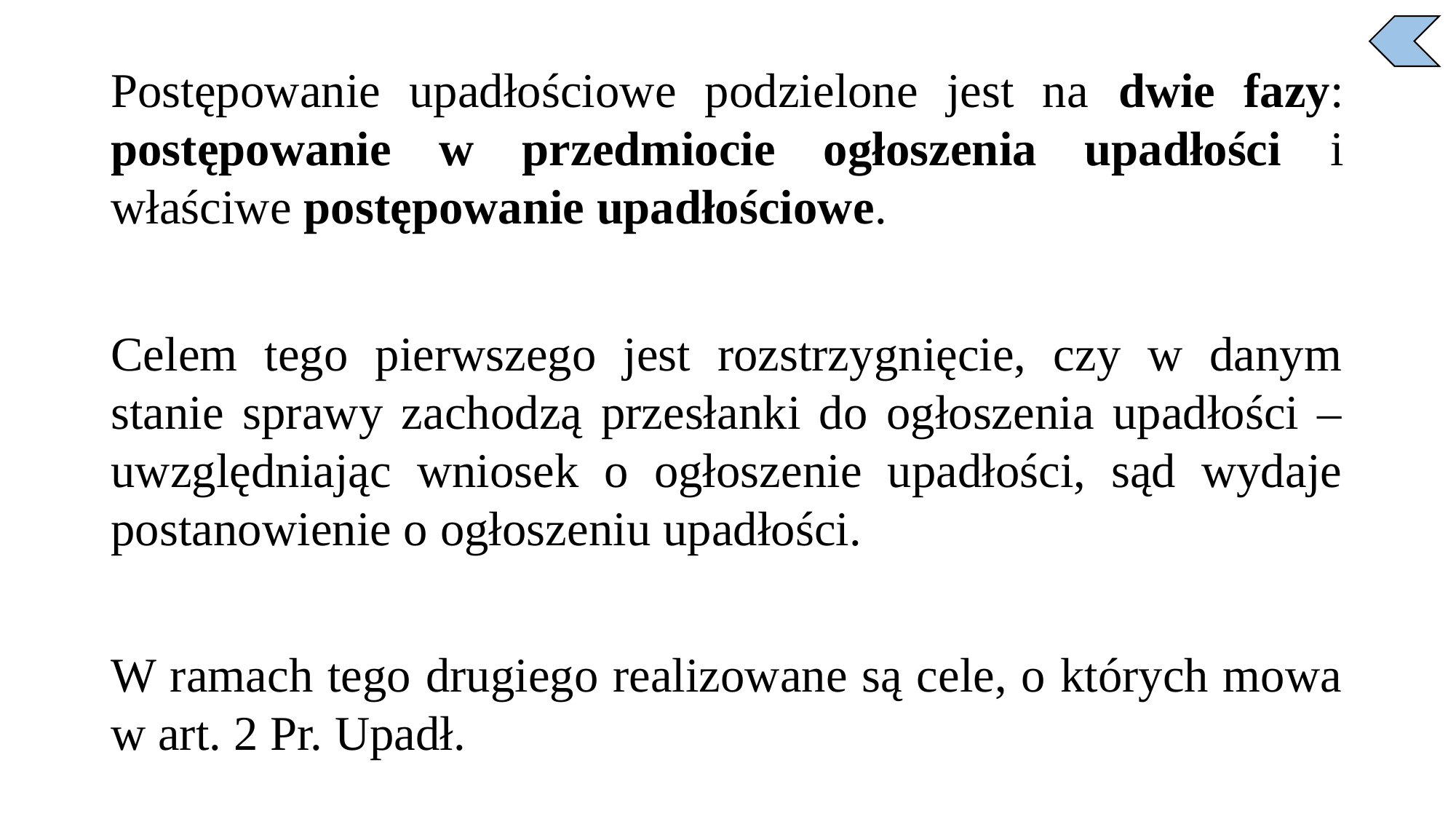

Postępowanie upadłościowe podzielone jest na dwie fazy: postępowanie w przedmiocie ogłoszenia upadłości i właściwe postępowanie upadłościowe.

Celem tego pierwszego jest rozstrzygnięcie, czy w danym stanie sprawy zachodzą przesłanki do ogłoszenia upadłości – uwzględniając wniosek o ogłoszenie upadłości, sąd wydaje postanowienie o ogłoszeniu upadłości.

W ramach tego drugiego realizowane są cele, o których mowa w art. 2 Pr. Upadł.